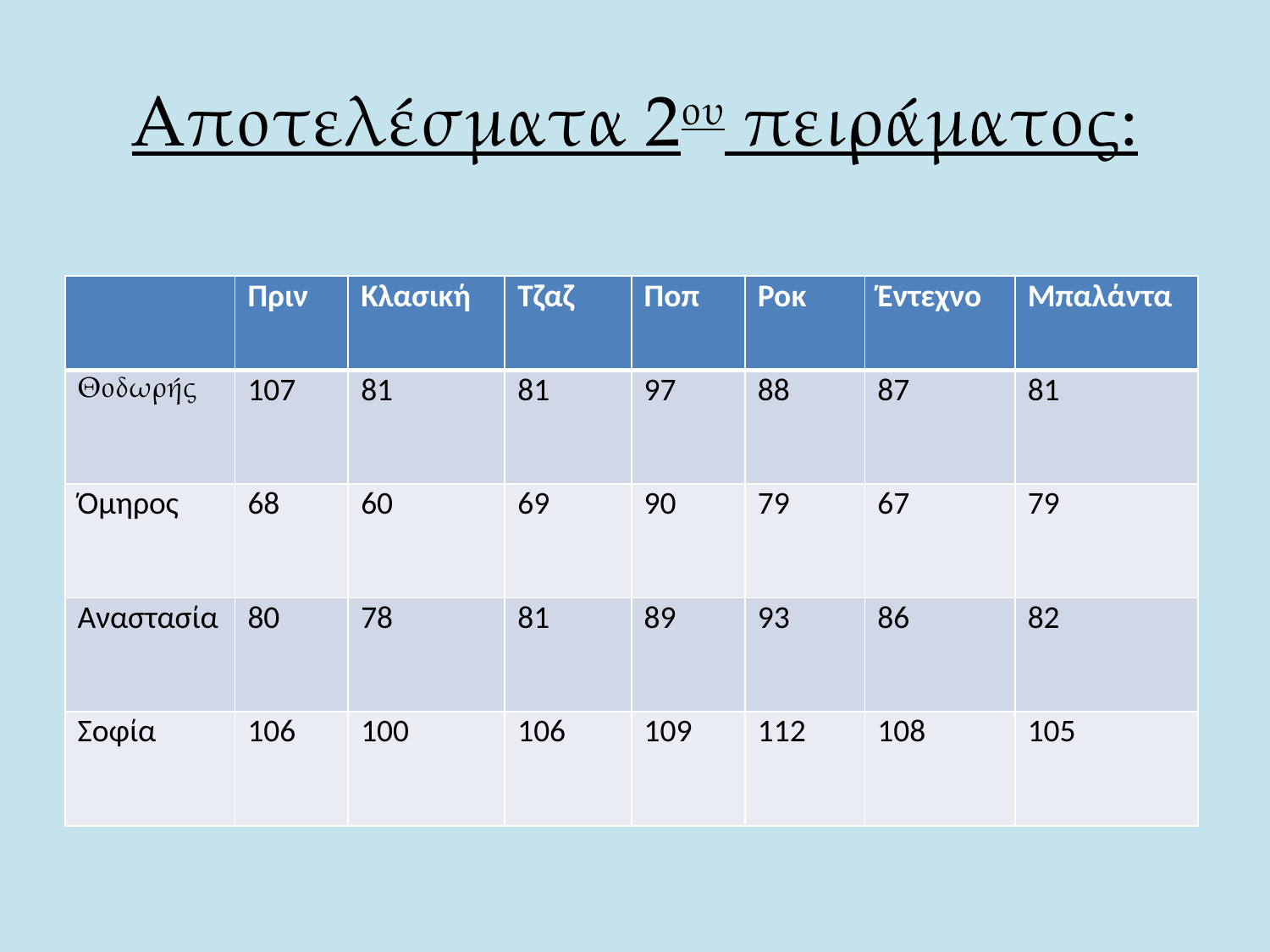

# Αποτελέσματα 2ου πειράματος:
|  | Πριν | Κλασική | Τζαζ | Ποπ | Ροκ | Έντεχνο | Μπαλάντα |
| --- | --- | --- | --- | --- | --- | --- | --- |
| Θοδωρής | 107 | 81 | 81 | 97 | 88 | 87 | 81 |
| Όμηρος | 68 | 60 | 69 | 90 | 79 | 67 | 79 |
| Αναστασία | 80 | 78 | 81 | 89 | 93 | 86 | 82 |
| Σοφία | 106 | 100 | 106 | 109 | 112 | 108 | 105 |